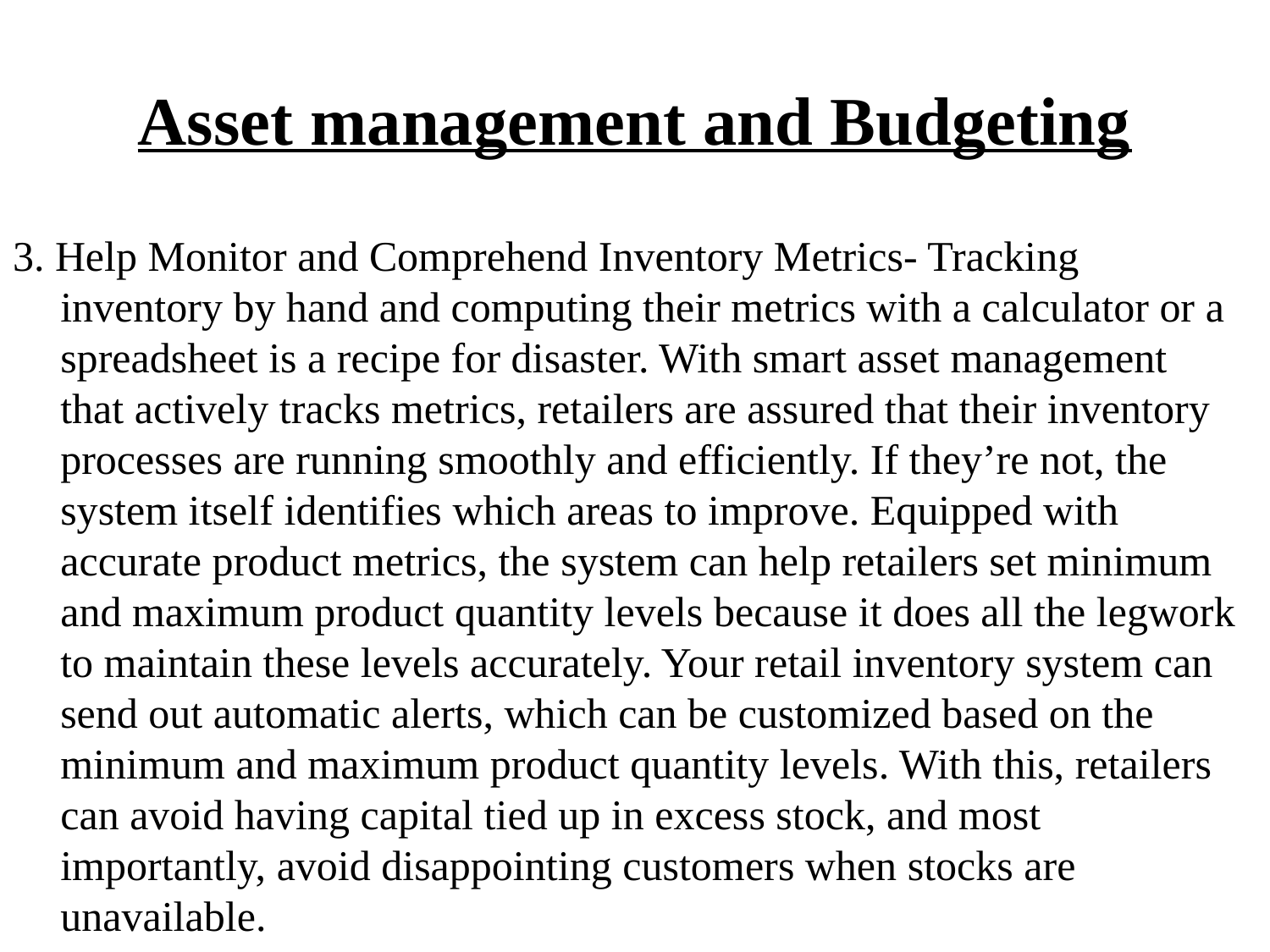

# Asset management and Budgeting
3. Help Monitor and Comprehend Inventory Metrics- Tracking inventory by hand and computing their metrics with a calculator or a spreadsheet is a recipe for disaster. With smart asset management that actively tracks metrics, retailers are assured that their inventory processes are running smoothly and efficiently. If they’re not, the system itself identifies which areas to improve. Equipped with accurate product metrics, the system can help retailers set minimum and maximum product quantity levels because it does all the legwork to maintain these levels accurately. Your retail inventory system can send out automatic alerts, which can be customized based on the minimum and maximum product quantity levels. With this, retailers can avoid having capital tied up in excess stock, and most importantly, avoid disappointing customers when stocks are unavailable.